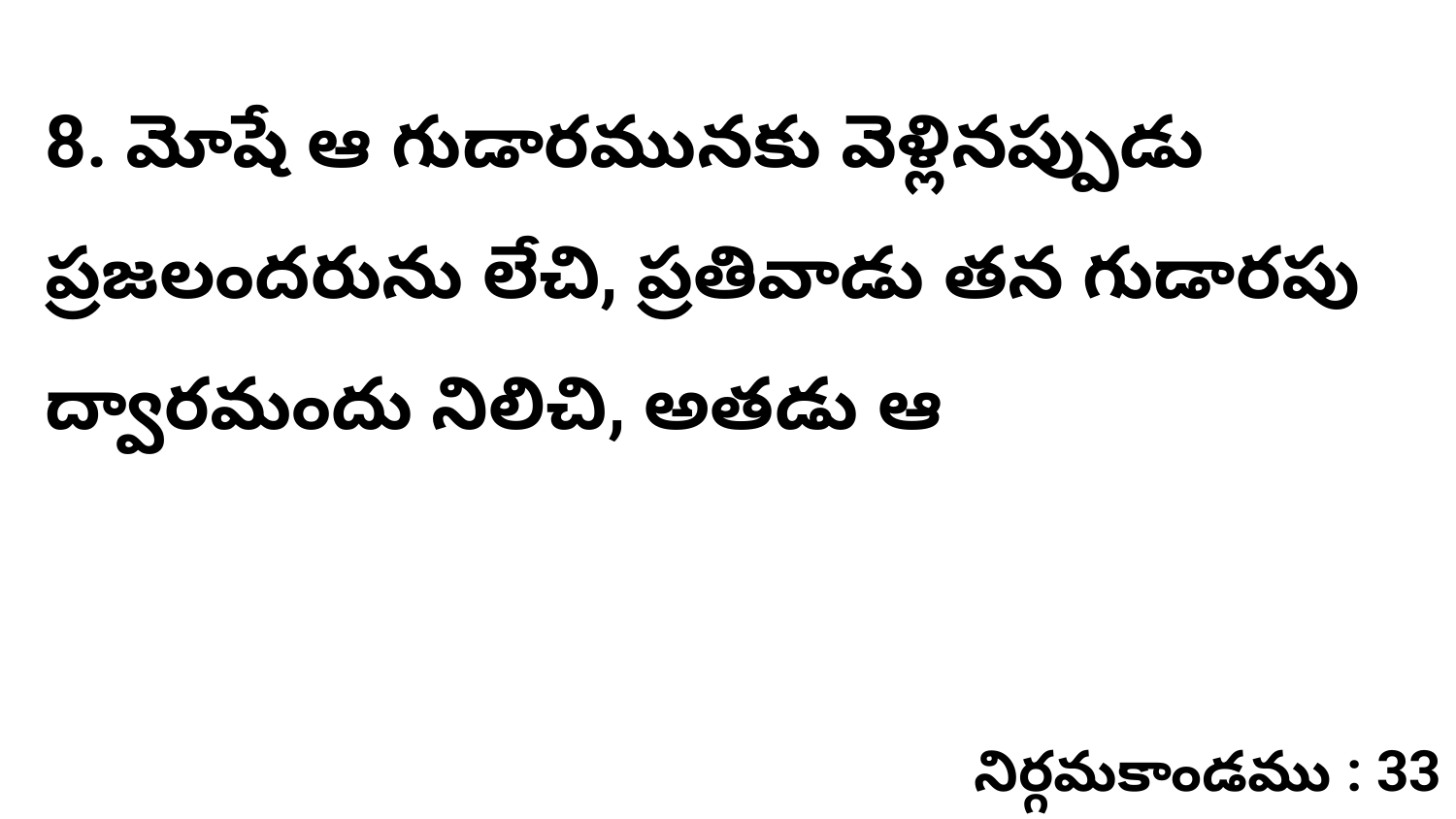

8. మోషే ఆ గుడారమునకు వెళ్లినప్పుడు ప్రజలందరును లేచి, ప్రతివాడు తన గుడారపు ద్వారమందు నిలిచి, అతడు ఆ
నిర్గమకాండము : 33